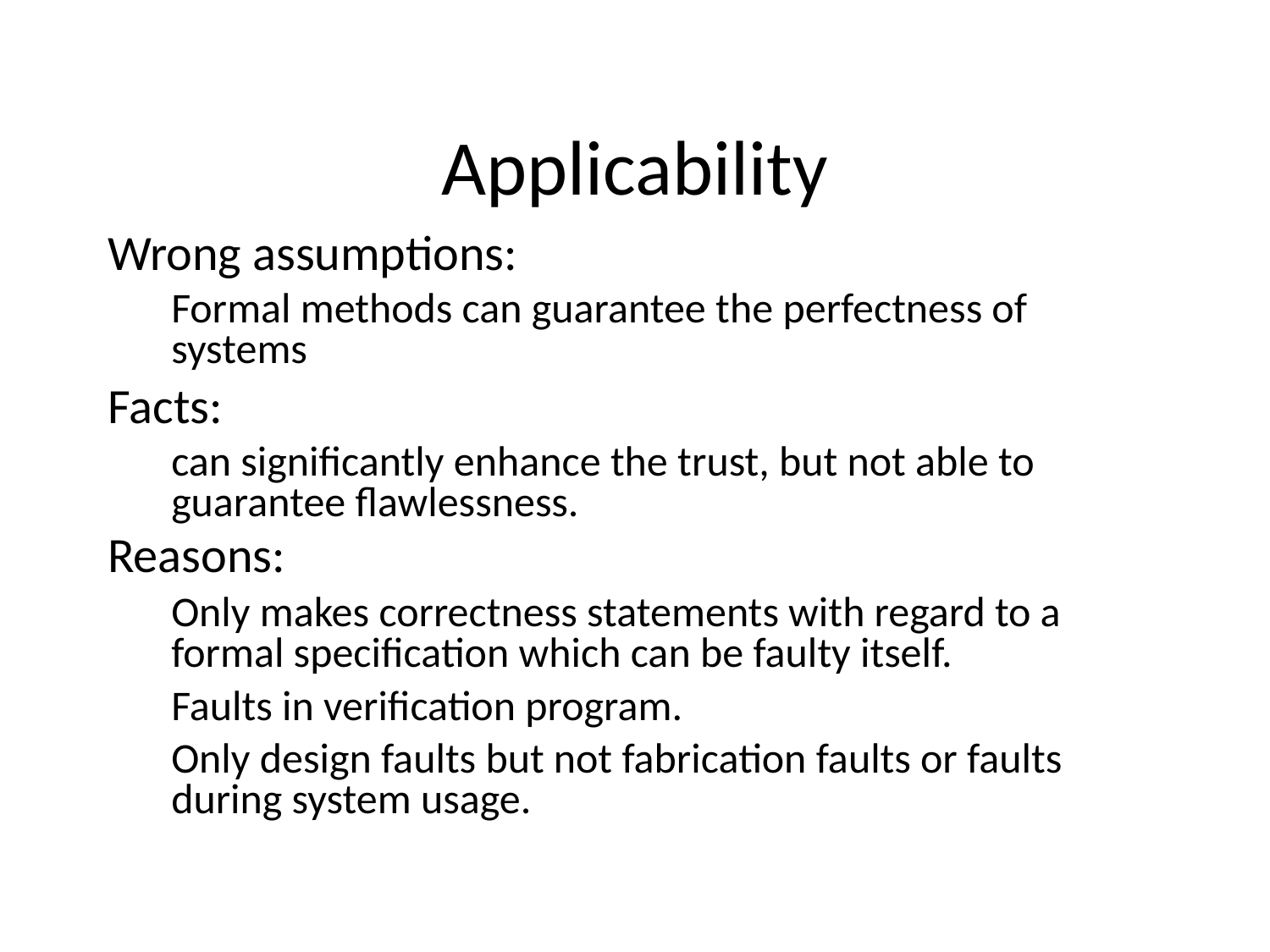

29
Applicability
Wrong assumptions:
Formal methods can guarantee the perfectness of systems
Facts:
can significantly enhance the trust, but not able to guarantee flawlessness.
Reasons:
Only makes correctness statements with regard to a formal specification which can be faulty itself.
Faults in verification program.
Only design faults but not fabrication faults or faults during system usage.